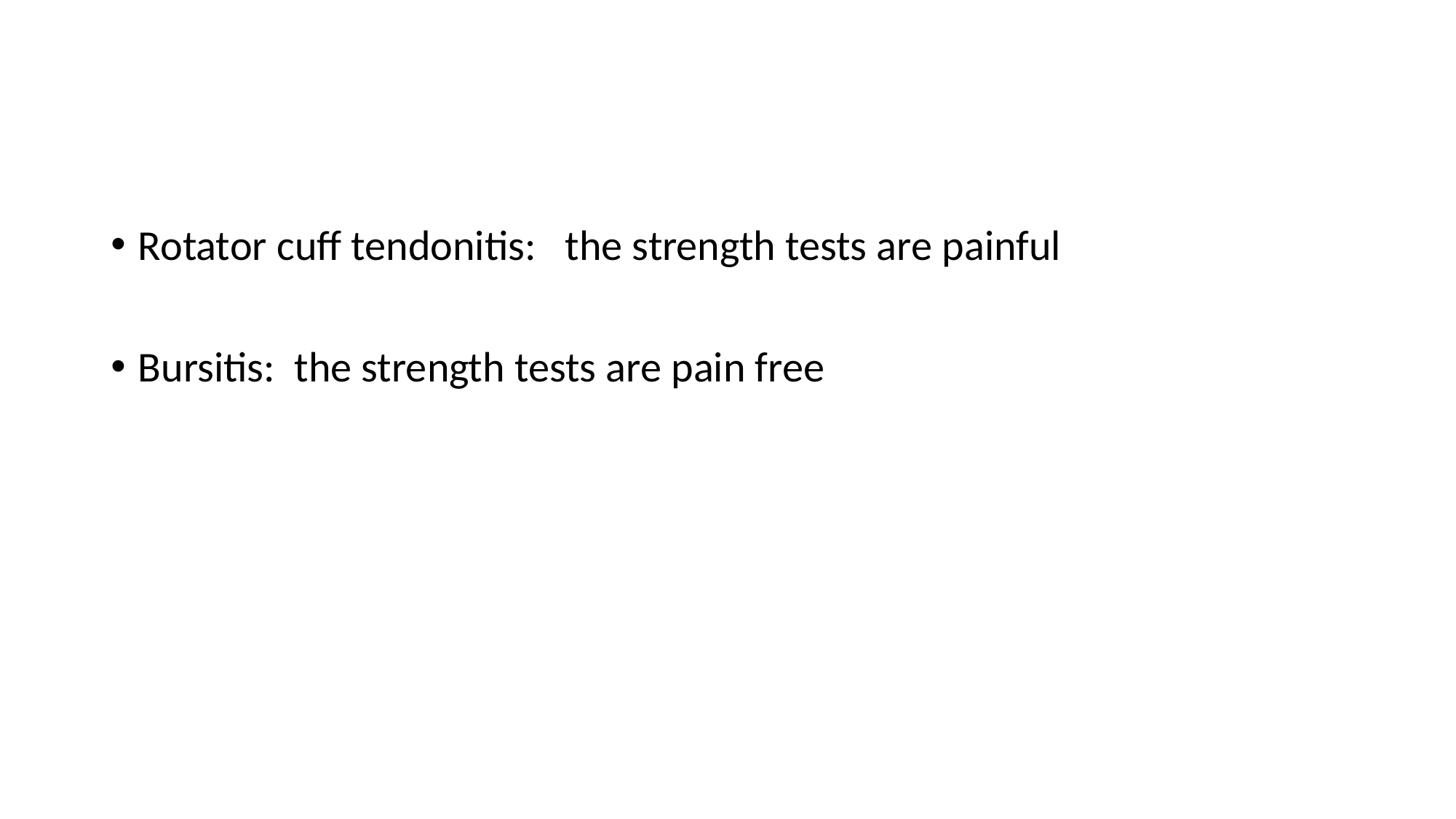

#
Rotator cuff tendonitis:   the strength tests are painful

Bursitis:  the strength tests are pain free